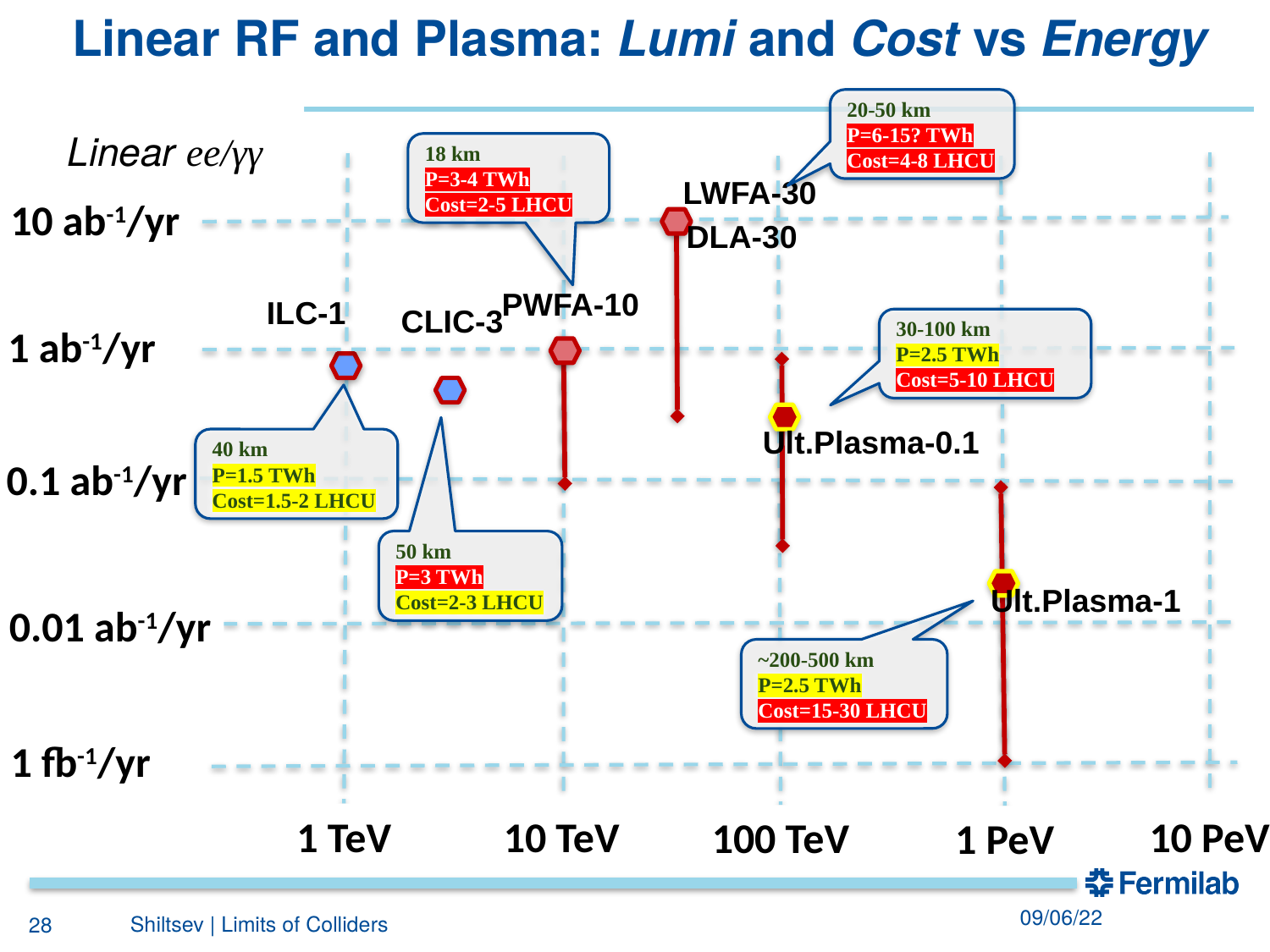

# Linear RF and Plasma: Lumi and Cost vs Energy
Linear ee/γγ

20-50 km
P=6-15? TWh
Cost=4-8 LHCU
18 km
P=3-4 TWh
Cost=2-5 LHCU
LWFA-30
10 ab-1/yr

DLA-30
PWFA-10
ILC-1
CLIC-3
30-100 km
P=2.5 TWh
Cost=5-10 LHCU
1 ab-1/yr

Ult.Plasma-0.1
40 km
P=1.5 TWh
Cost=1.5-2 LHCU
0.1 ab-1/yr
50 km
P=3 TWh
Cost=2-3 LHCU

Ult.Plasma-1
0.01 ab-1/yr
~200-500 km
P=2.5 TWh
Cost=15-30 LHCU
1 fb-1/yr
1 TeV
10 PeV
10 TeV
100 TeV
1 PeV
09/06/22
Shiltsev | Limits of Colliders
28